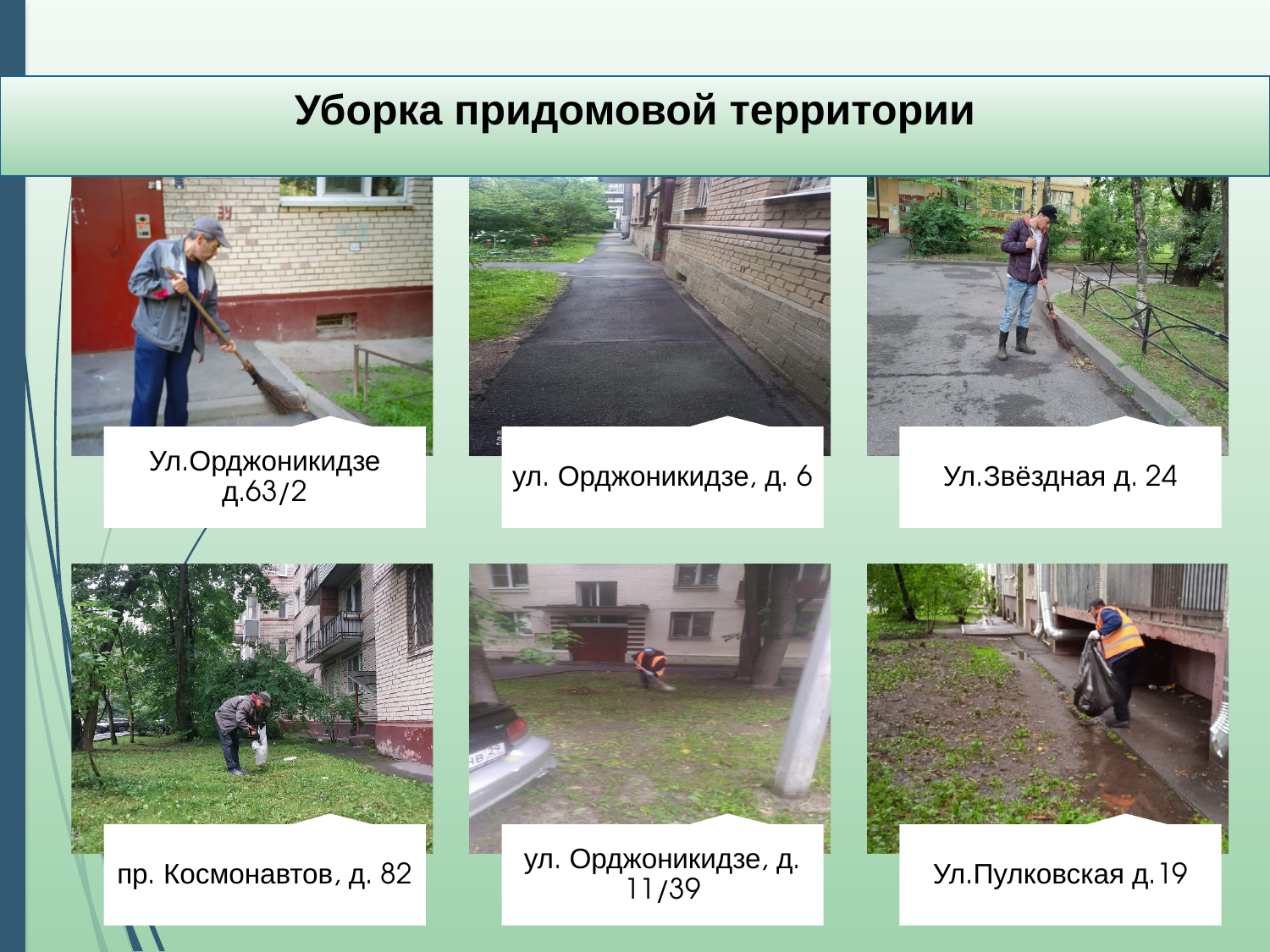

Уборка придомовой территории
Ул.Орджоникидзе д.63/2
ул. Орджоникидзе, д. 6
Ул.Звёздная д. 24
пр. Космонавтов, д. 82
ул. Орджоникидзе, д. 11/39
Ул.Пулковская д.19